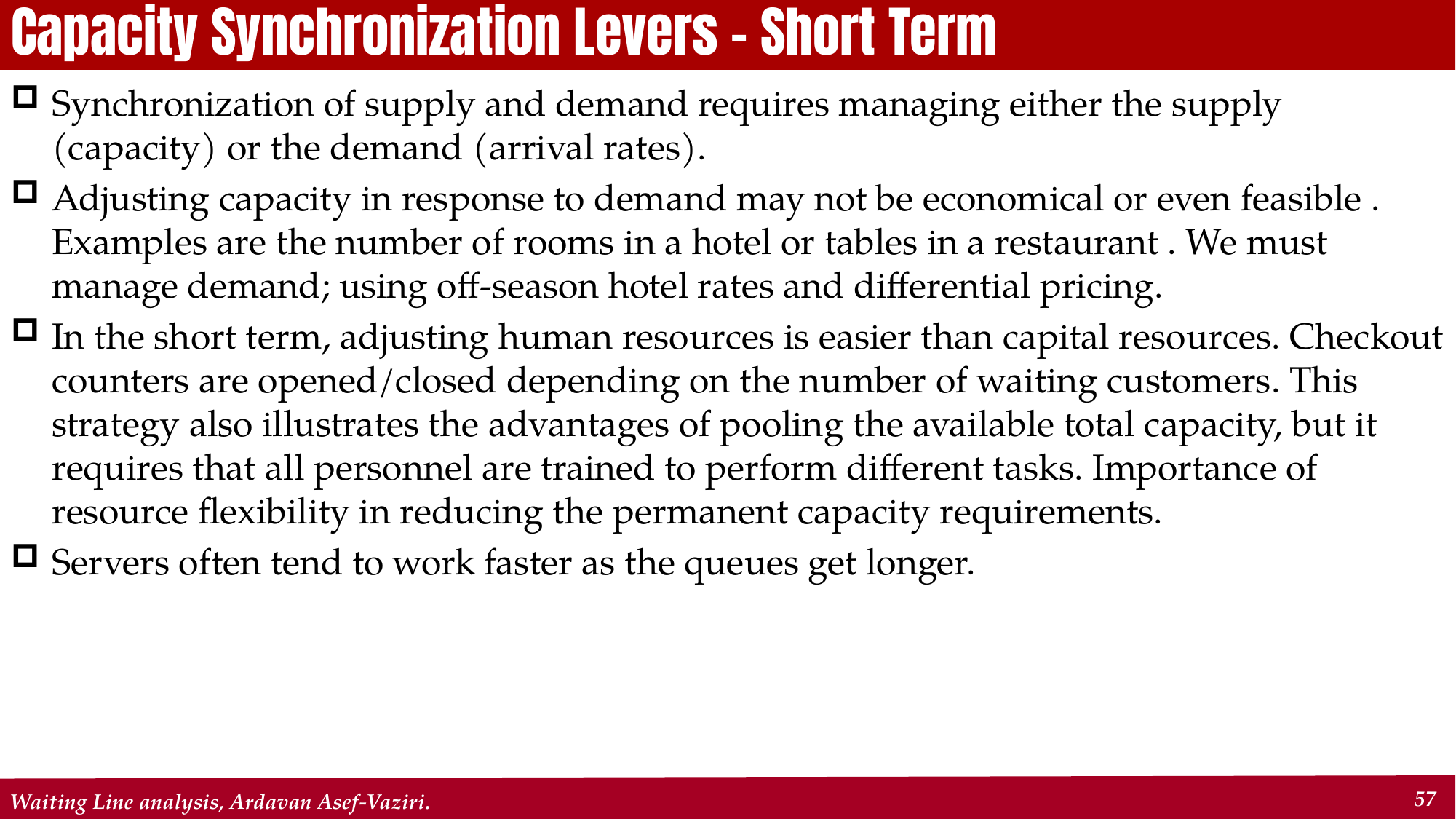

# Capacity Synchronization Levers – Short Term
Synchronization of supply and demand requires managing either the supply (capacity) or the demand (arrival rates).
Adjusting capacity in response to demand may not be economical or even feasible . Examples are the number of rooms in a hotel or tables in a restaurant . We must manage demand; using off‑season hotel rates and differential pricing.
In the short term, adjusting human resources is easier than capital resources. Checkout counters are opened/closed depending on the number of waiting customers. This strategy also illustrates the advantages of pooling the available total capacity, but it requires that all personnel are trained to perform different tasks. Importance of resource flexibility in reducing the permanent capacity requirements.
Servers often tend to work faster as the queues get longer.